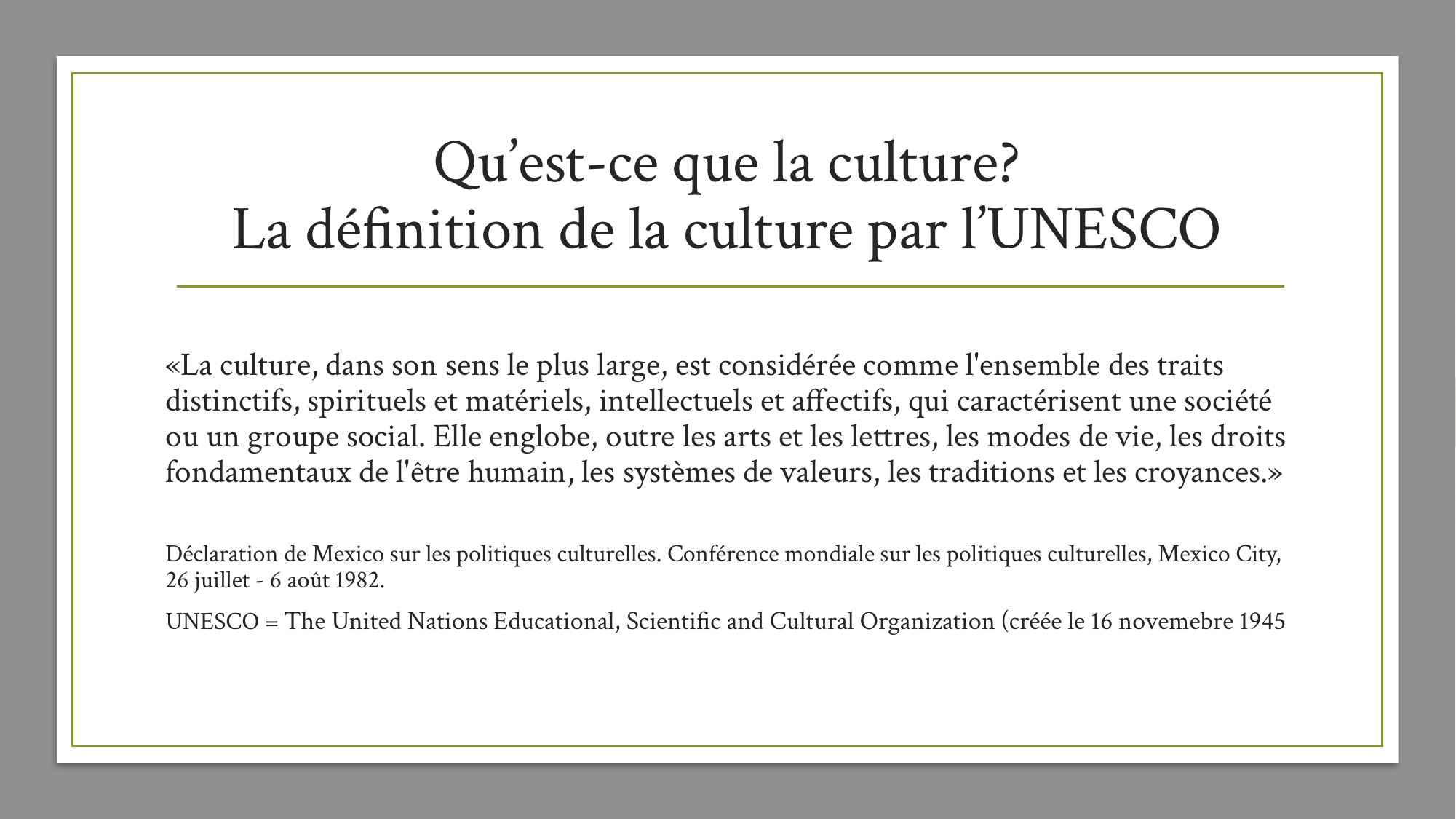

# Qu’est-ce que la culture? La définition de la culture par l’UNESCO
«La culture, dans son sens le plus large, est considérée comme l'ensemble des traits distinctifs, spirituels et matériels, intellectuels et affectifs, qui caractérisent une société ou un groupe social. Elle englobe, outre les arts et les lettres, les modes de vie, les droits fondamentaux de l'être humain, les systèmes de valeurs, les traditions et les croyances.»
Déclaration de Mexico sur les politiques culturelles. Conférence mondiale sur les politiques culturelles, Mexico City, 26 juillet - 6 août 1982.
UNESCO = The United Nations Educational, Scientific and Cultural Organization (créée le 16 novemebre 1945